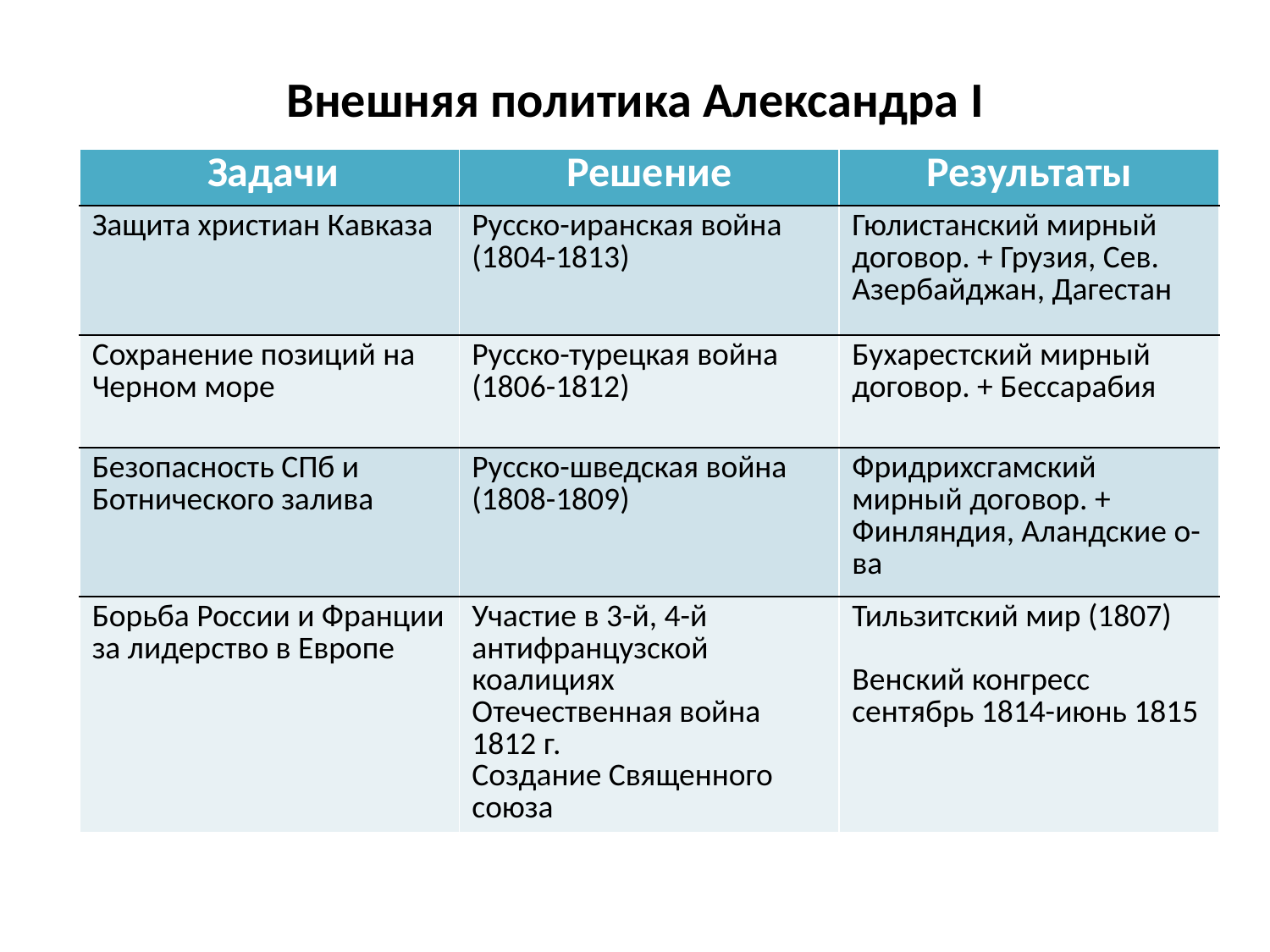

# Внешняя политика Александра I
| Задачи | Решение | Результаты |
| --- | --- | --- |
| Защита христиан Кавказа | Русско-иранская война (1804-1813) | Гюлистанский мирный договор. + Грузия, Сев. Азербайджан, Дагестан |
| Сохранение позиций на Черном море | Русско-турецкая война (1806-1812) | Бухарестский мирный договор. + Бессарабия |
| Безопасность СПб и Ботнического залива | Русско-шведская война (1808-1809) | Фридрихсгамский мирный договор. + Финляндия, Аландские о-ва |
| Борьба России и Франции за лидерство в Европе | Участие в 3-й, 4-й антифранцузской коалициях Отечественная война 1812 г. Создание Священного союза | Тильзитский мир (1807) Венский конгресс сентябрь 1814-июнь 1815 |